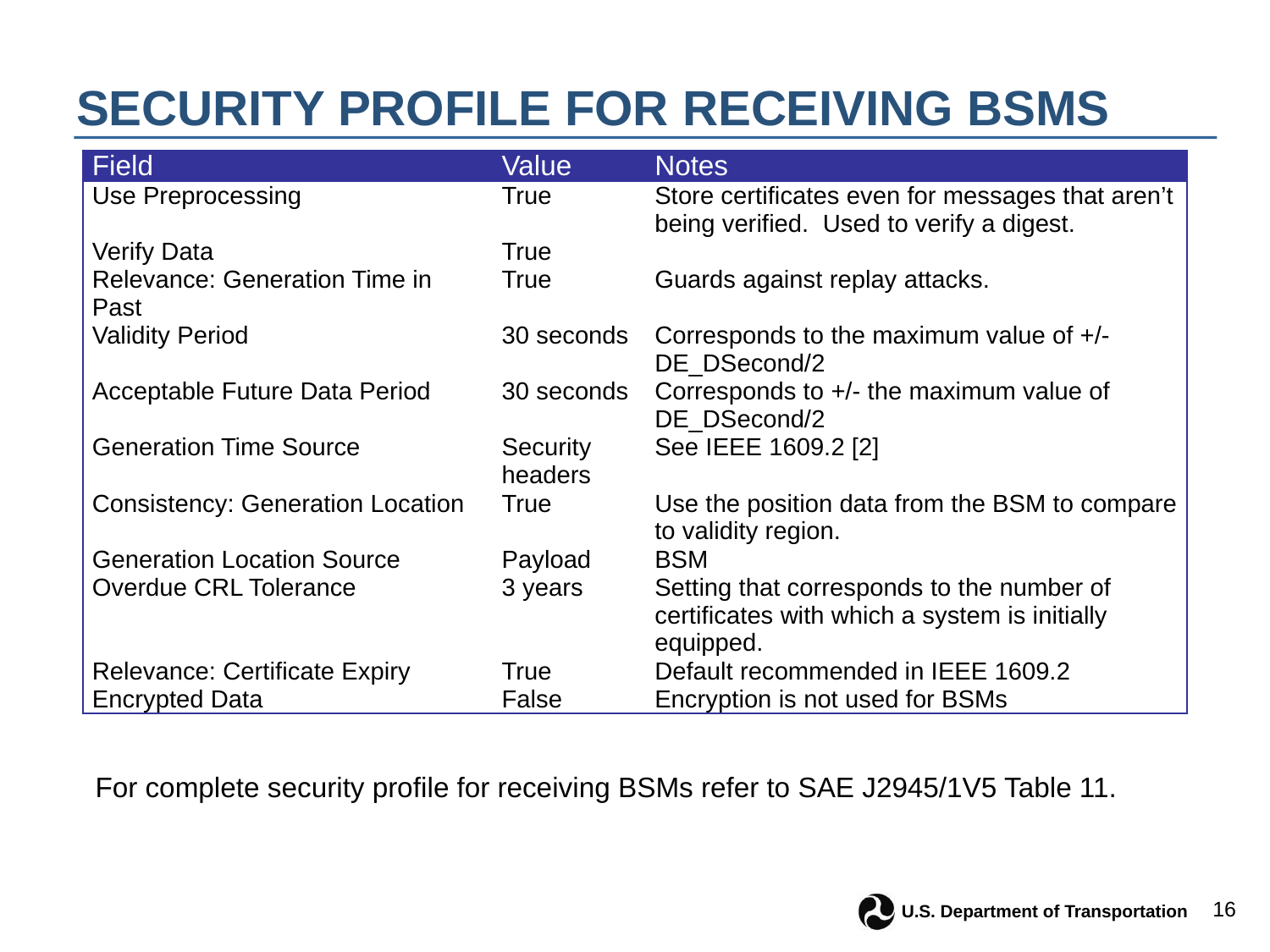

# Security Profile for Receiving BSMs
| Field | Value | Notes |
| --- | --- | --- |
| Use Preprocessing | True | Store certificates even for messages that aren’t being verified. Used to verify a digest. |
| Verify Data | True |  |
| Relevance: Generation Time in Past | True | Guards against replay attacks. |
| Validity Period | 30 seconds | Corresponds to the maximum value of +/-DE\_DSecond/2 |
| Acceptable Future Data Period | 30 seconds | Corresponds to +/- the maximum value of DE\_DSecond/2 |
| Generation Time Source | Security headers | See IEEE 1609.2 [2] |
| Consistency: Generation Location | True | Use the position data from the BSM to compare to validity region. |
| Generation Location Source | Payload | BSM |
| Overdue CRL Tolerance | 3 years | Setting that corresponds to the number of certificates with which a system is initially equipped. |
| Relevance: Certificate Expiry | True | Default recommended in IEEE 1609.2 |
| Encrypted Data | False | Encryption is not used for BSMs |
For complete security profile for receiving BSMs refer to SAE J2945/1V5 Table 11.